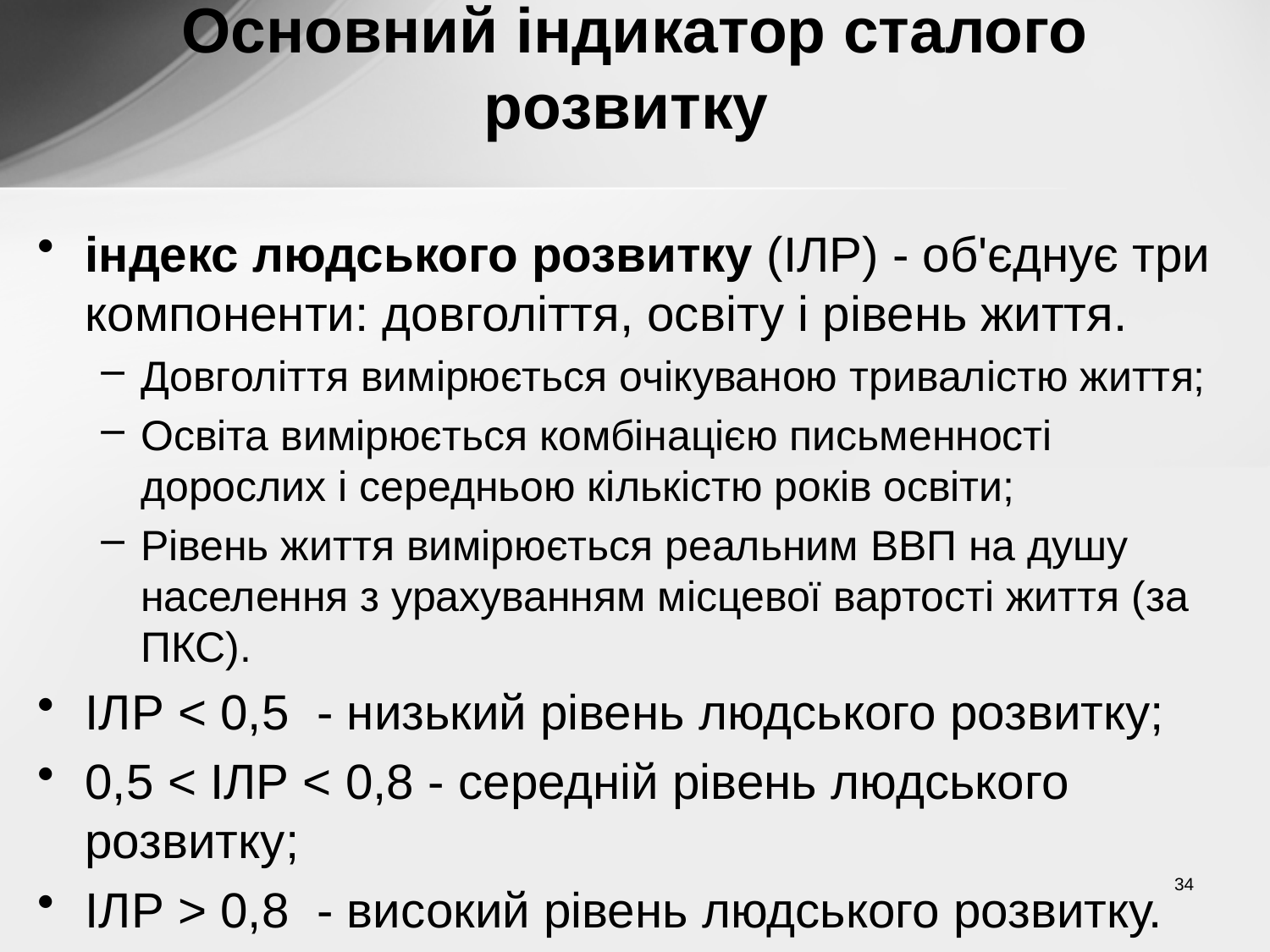

# Основний індикатор сталого розвитку
індекс людського розвитку (ІЛР) - об'єднує три компоненти: довголіття, освіту і рівень життя.
Довголіття вимірюється очікуваною тривалістю життя;
Освіта вимірюється комбінацією письменності дорослих і середньою кількістю років освіти;
Рівень життя вимірюється реальним ВВП на душу населення з урахуванням місцевої вартості життя (за ПКС).
ІЛР < 0,5  - низький рівень людського розвитку;
0,5 < ІЛР < 0,8 - середній рівень людського розвитку;
ІЛР > 0,8  - високий рівень людського розвитку.
34